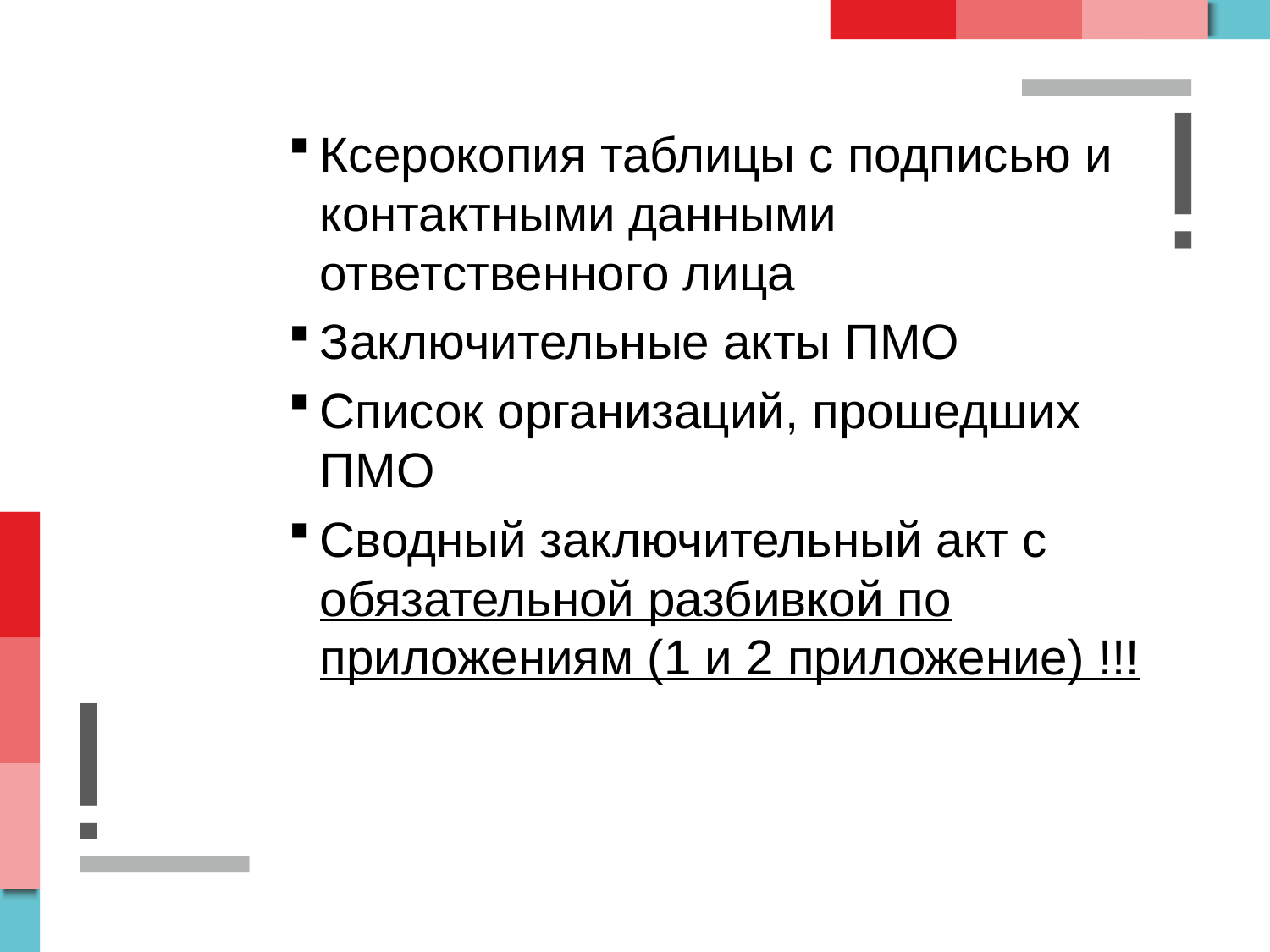

Ксерокопия таблицы с подписью и контактными данными ответственного лица
Заключительные акты ПМО
Список организаций, прошедших ПМО
Сводный заключительный акт с обязательной разбивкой по приложениям (1 и 2 приложение) !!!